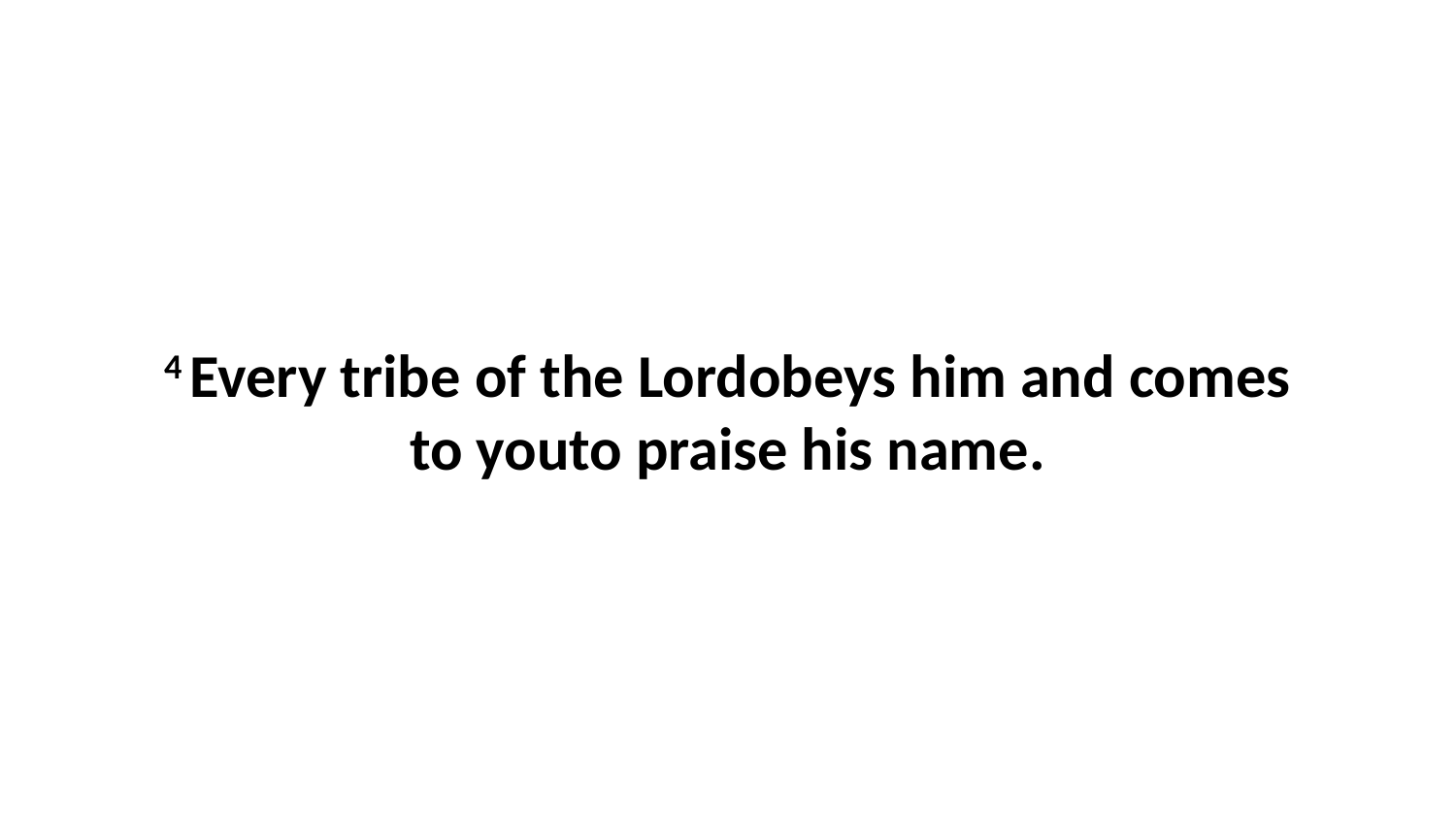

4 Every tribe of the Lordobeys him and comes to youto praise his name.